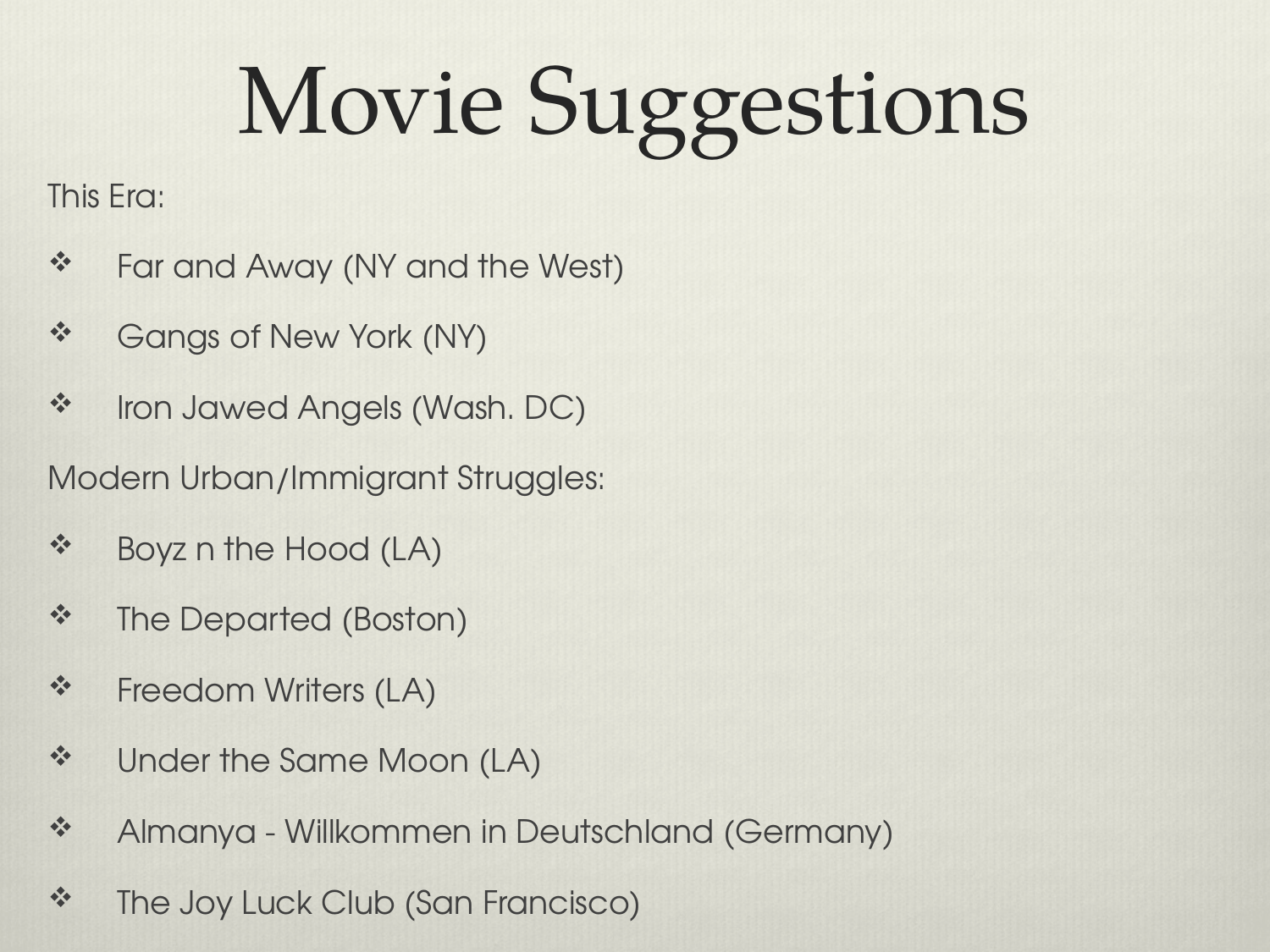

# Movie Suggestions
This Era:
Far and Away (NY and the West)
Gangs of New York (NY)
Iron Jawed Angels (Wash. DC)
Modern Urban/Immigrant Struggles:
Boyz n the Hood (LA)
The Departed (Boston)
Freedom Writers (LA)
Under the Same Moon (LA)
Almanya - Willkommen in Deutschland (Germany)
The Joy Luck Club (San Francisco)